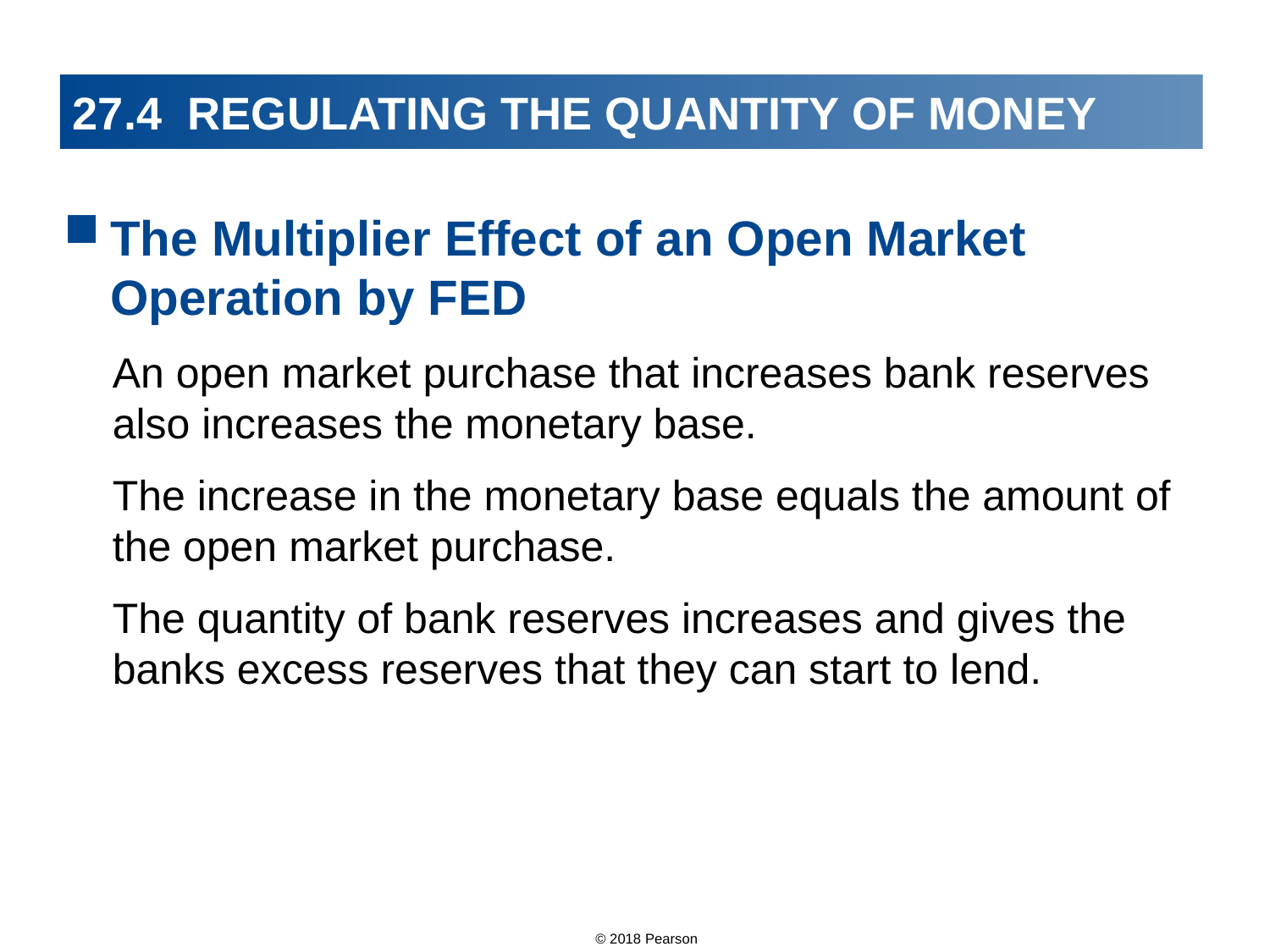

# 27.4  REGULATING THE QUANTITY OF MONEY
The Multiplier Effect of an Open Market Operation by FED
An open market purchase that increases bank reserves also increases the monetary base.
The increase in the monetary base equals the amount of the open market purchase.
The quantity of bank reserves increases and gives the banks excess reserves that they can start to lend.